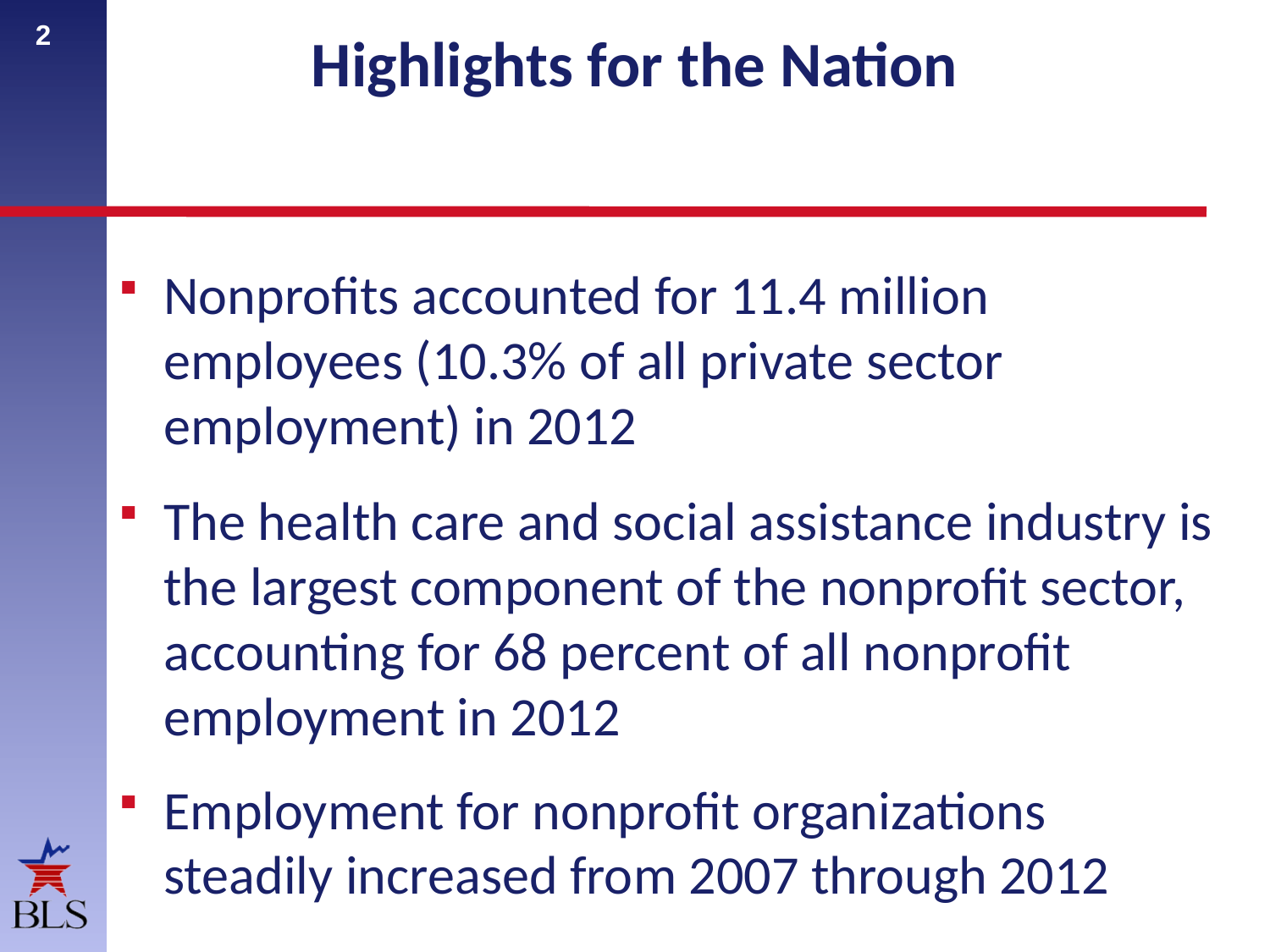

2
# Highlights for the Nation
Nonprofits accounted for 11.4 million employees (10.3% of all private sector employment) in 2012

The health care and social assistance industry is the largest component of the nonprofit sector, accounting for 68 percent of all nonprofit employment in 2012

Employment for nonprofit organizations steadily increased from 2007 through 2012